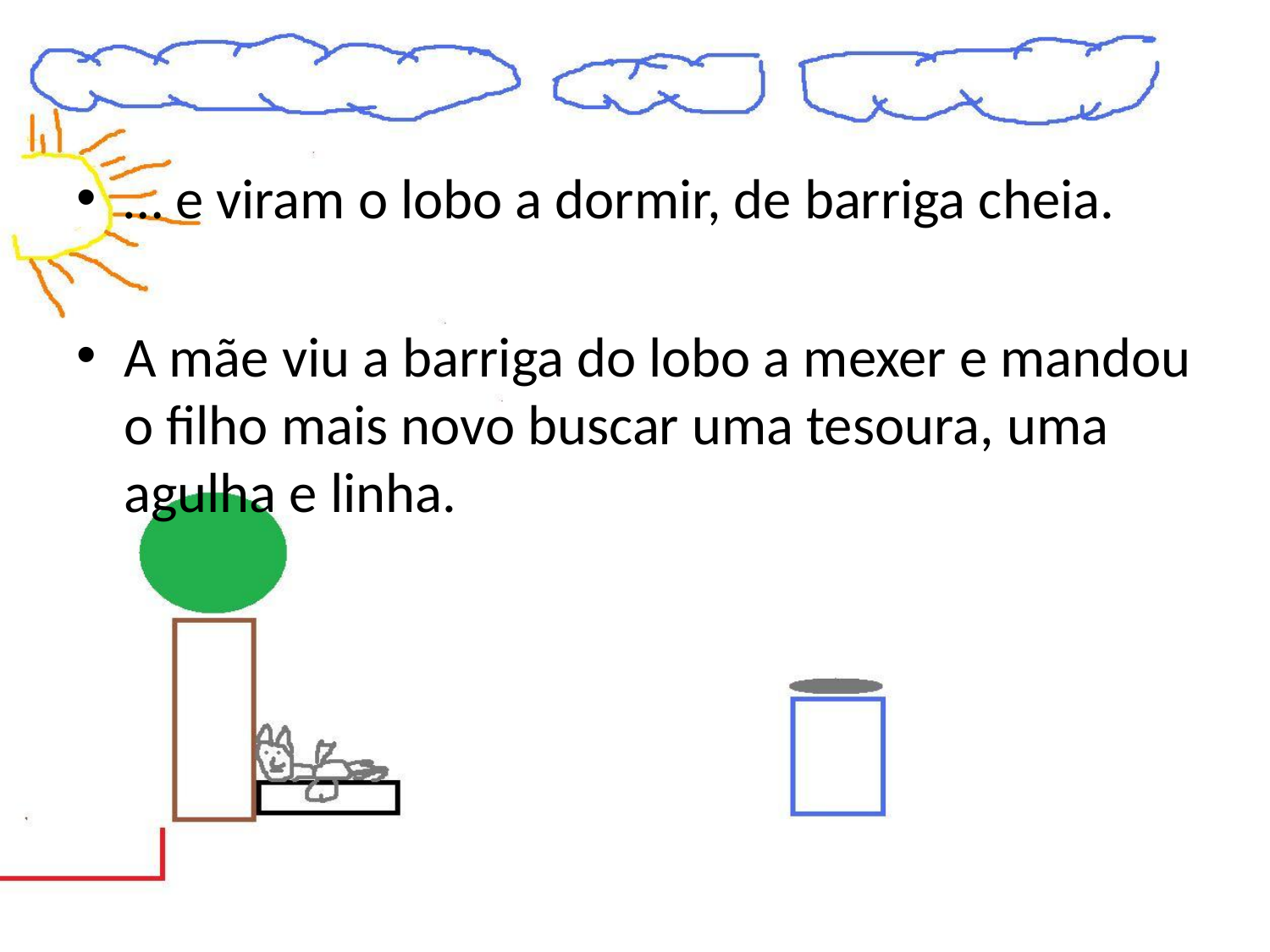

… e viram o lobo a dormir, de barriga cheia.

A mãe viu a barriga do lobo a mexer e mandou o filho mais novo buscar uma tesoura, uma agulha e linha.